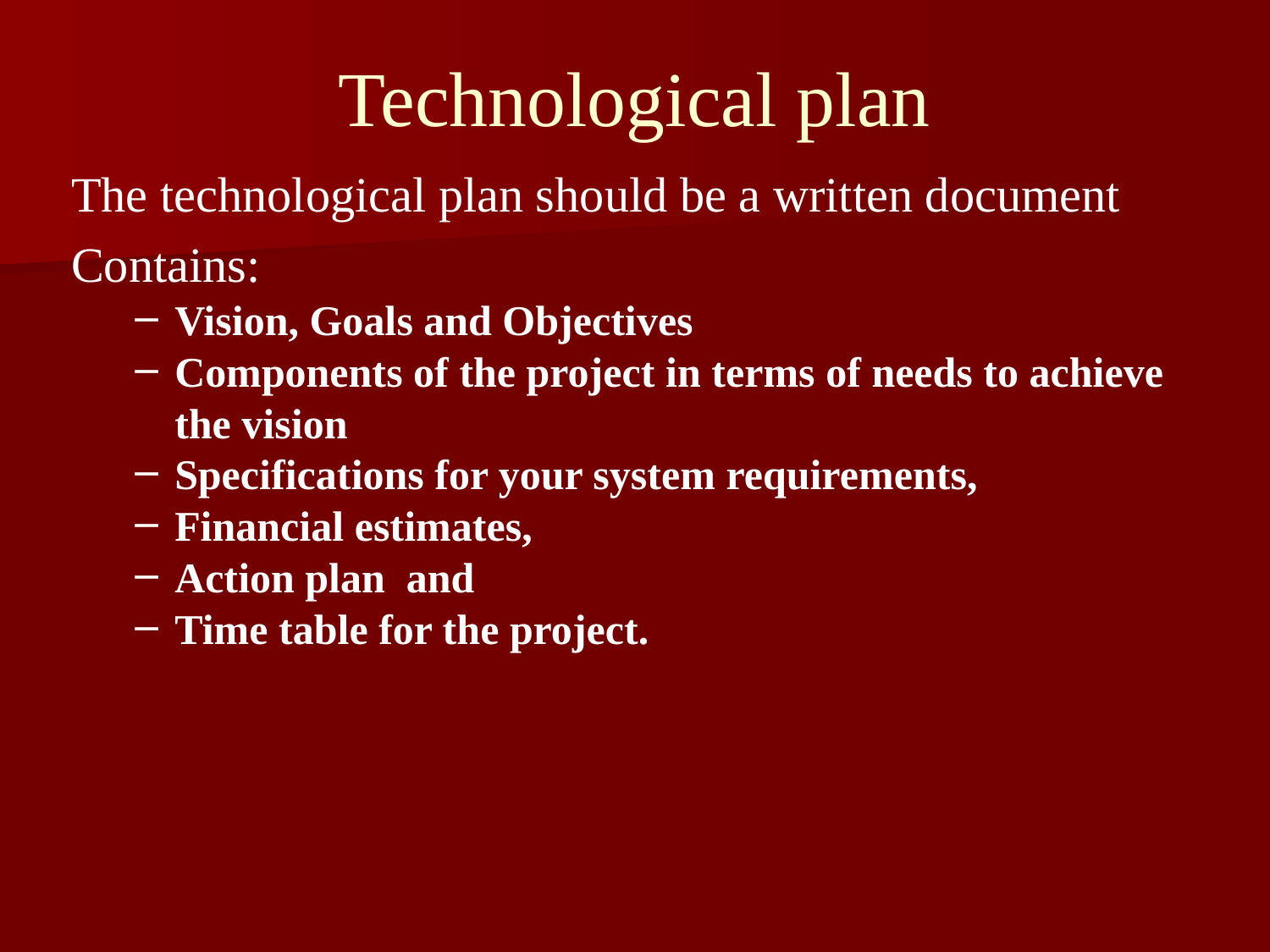

Technological plan
The technological plan should be a written document
Contains:
Vision, Goals and Objectives
Components of the project in terms of needs to achieve the vision
Specifications for your system requirements,
Financial estimates,
Action plan  and
Time table for the project.